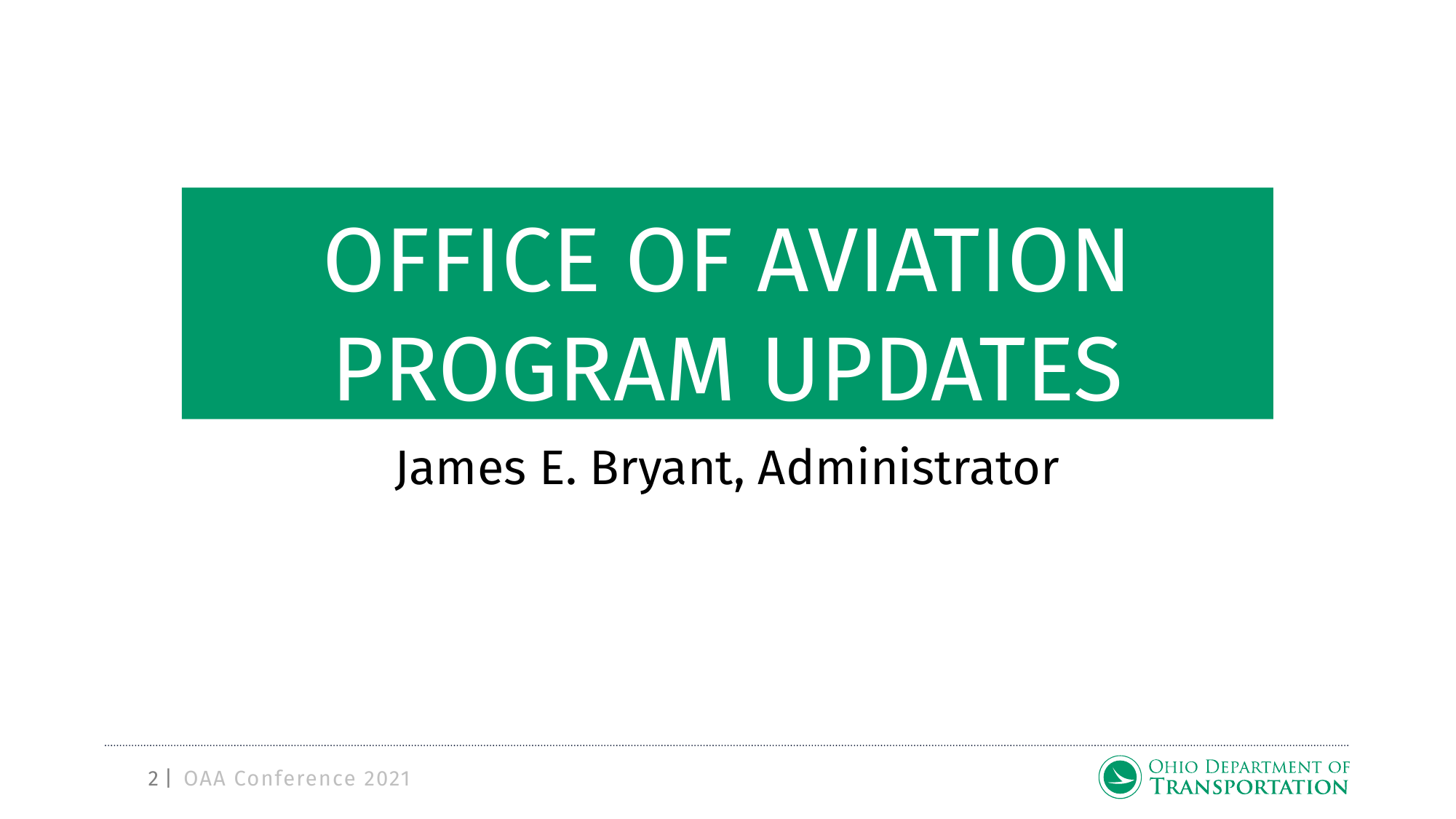

# Office of aviation program updates
James E. Bryant, Administrator
OAA Conference 2021